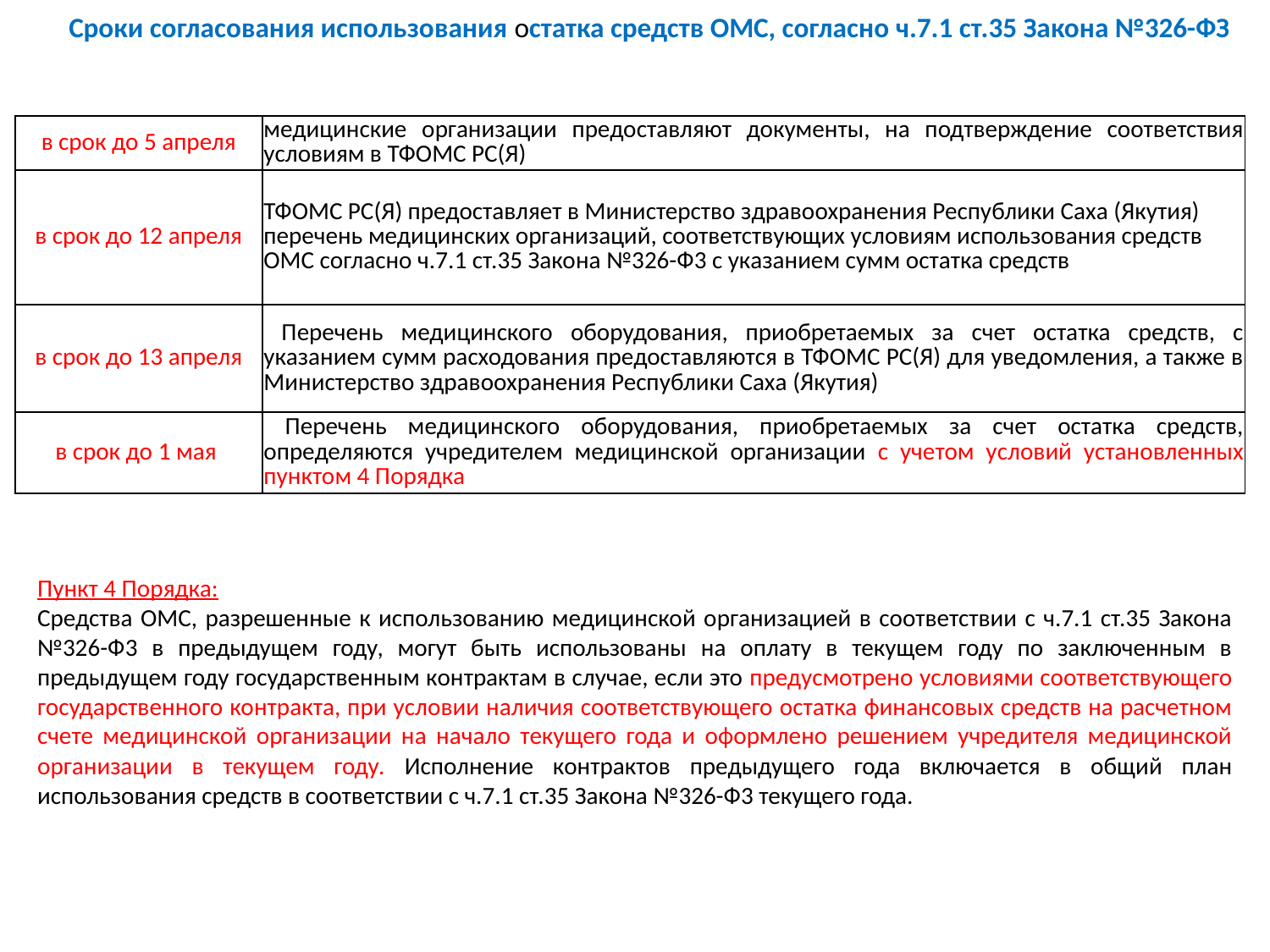

# Сроки согласования использования остатка средств ОМС, согласно ч.7.1 ст.35 Закона №326-ФЗ
| в срок до 5 апреля | медицинские организации предоставляют документы, на подтверждение соответствия условиям в ТФОМС РС(Я) |
| --- | --- |
| в срок до 12 апреля | ТФОМС РС(Я) предоставляет в Министерство здравоохранения Республики Саха (Якутия) перечень медицинских организаций, соответствующих условиям использования средств ОМС согласно ч.7.1 ст.35 Закона №326-Ф3 с указанием сумм остатка средств |
| в срок до 13 апреля | Перечень медицинского оборудования, приобретаемых за счет остатка средств, с указанием сумм расходования предоставляются в ТФОМС РС(Я) для уведомления, а также в Министерство здравоохранения Республики Саха (Якутия) |
| в срок до 1 мая | Перечень медицинского оборудования, приобретаемых за счет остатка средств, определяются учредителем медицинской организации с учетом условий установленных пунктом 4 Порядка |
Пункт 4 Порядка:
Средства ОМС, разрешенные к использованию медицинской организацией в соответствии с ч.7.1 ст.35 Закона №326-Ф3 в предыдущем году, могут быть использованы на оплату в текущем году по заключенным в предыдущем году государственным контрактам в случае, если это предусмотрено условиями соответствующего государственного контракта, при условии наличия соответствующего остатка финансовых средств на расчетном счете медицинской организации на начало текущего года и оформлено решением учредителя медицинской организации в текущем году. Исполнение контрактов предыдущего года включается в общий план использования средств в соответствии с ч.7.1 ст.35 Закона №326-Ф3 текущего года.